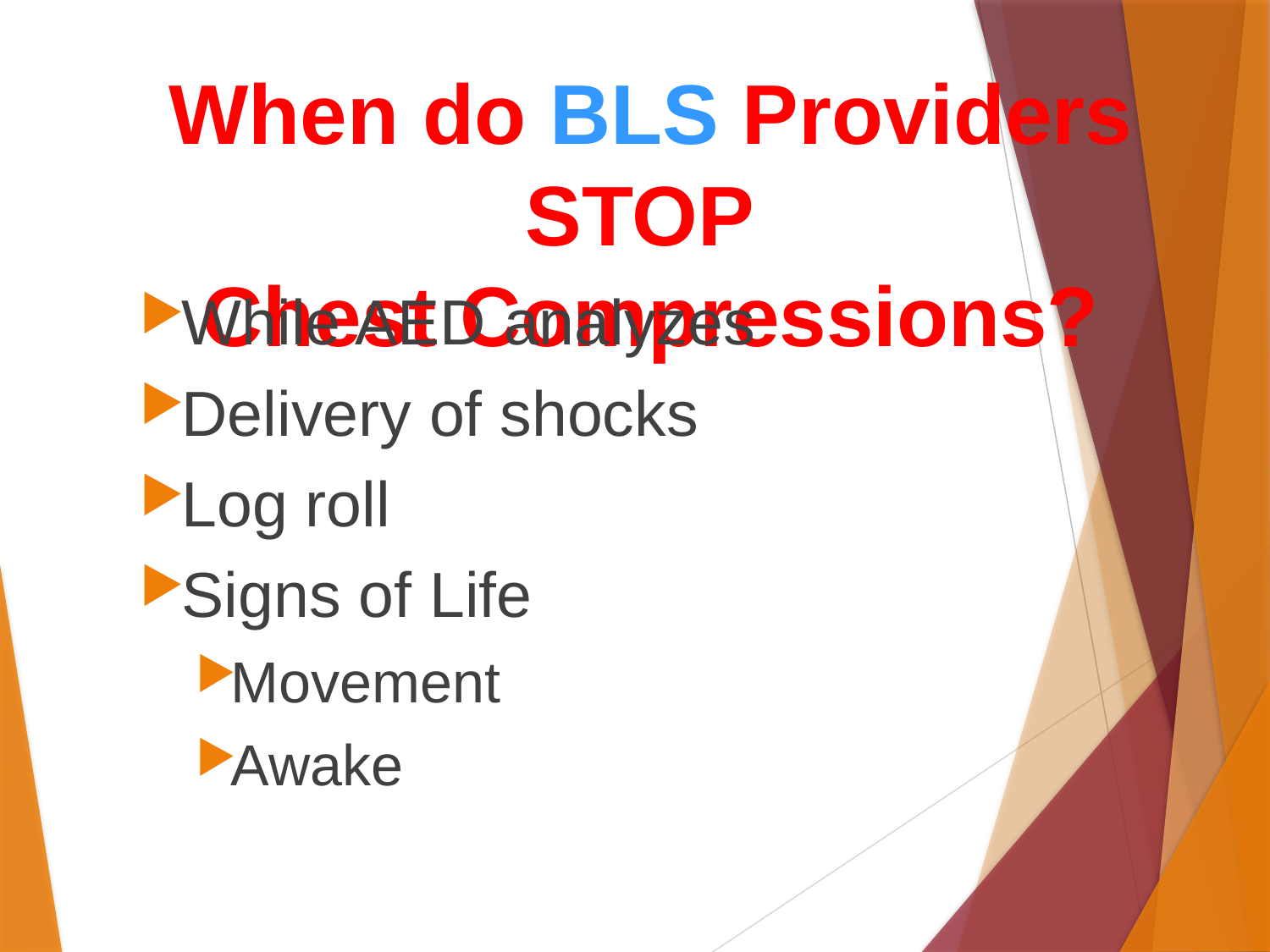

# When do BLS Providers STOP Chest Compressions?
While AED analyzes
Delivery of shocks
Log roll
Signs of Life
Movement
Awake